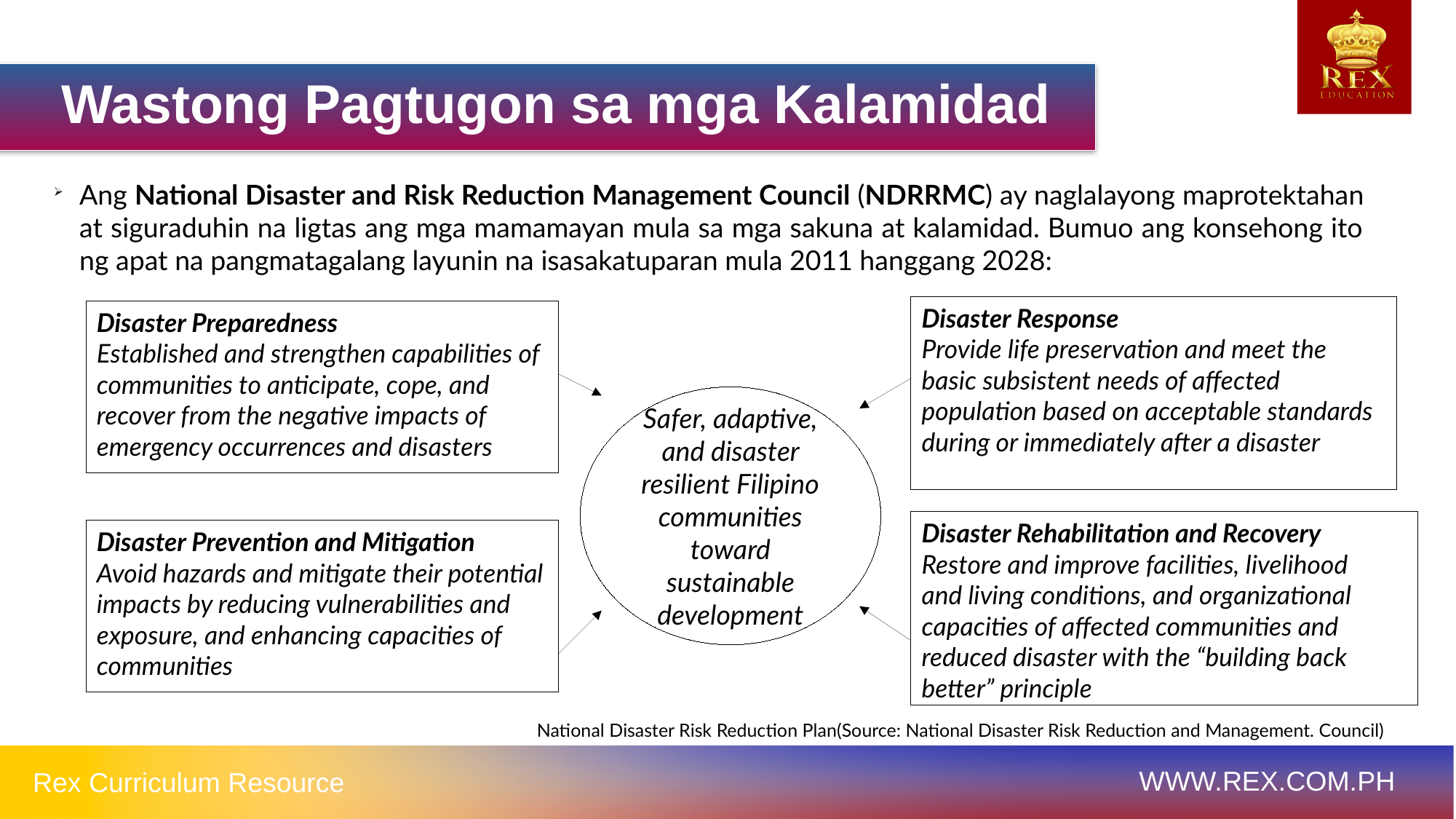

Wastong Pagtugon sa mga Kalamidad

Ang National Disaster and Risk Reduction Management Council (NDRRMC) ay naglalayong maprotektahan at siguraduhin na ligtas ang mga mamamayan mula sa mga sakuna at kalamidad. Bumuo ang konsehong ito ng apat na pangmatagalang layunin na isasakatuparan mula 2011 hanggang 2028:
Disaster Response
Provide life preservation and meet the basic subsistent needs of affected population based on acceptable standards during or immediately after a disaster

Disaster Preparedness
Established and strengthen capabilities of communities to anticipate, cope, and recover from the negative impacts of emergency occurrences and disasters

Safer, adaptive, and disaster resilient Filipino communities toward sustainable development
Disaster Rehabilitation and Recovery
Restore and improve facilities, livelihood
and living conditions, and organizational
capacities of affected communities and
reduced disaster with the “building back
better” principle
Disaster Prevention and Mitigation
Avoid hazards and mitigate their potential impacts by reducing vulnerabilities and exposure, and enhancing capacities of communities

National Disaster Risk Reduction Plan(Source: National Disaster Risk Reduction and Management. Council)